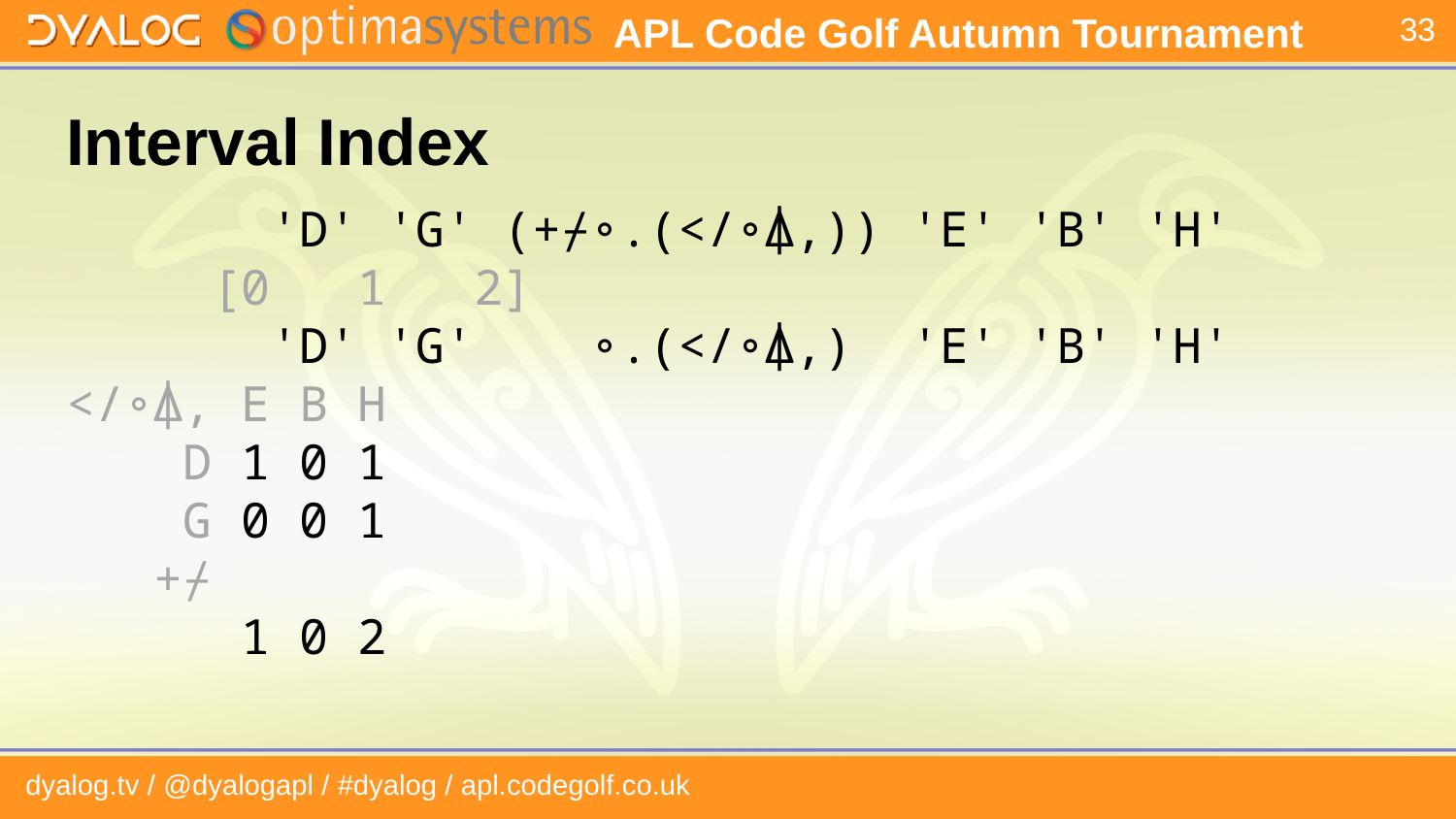

# Interval Index
       'D' 'G' (+⌿∘.(</∘⍋,)) 'E' 'B' 'H'
     [0   1   2]
       'D' 'G'    ∘.(</∘⍋,)  'E' 'B' 'H'
</∘⍋, E B H
    D 1 0 1
    G 0 0 1
   +⌿
      1 0 2